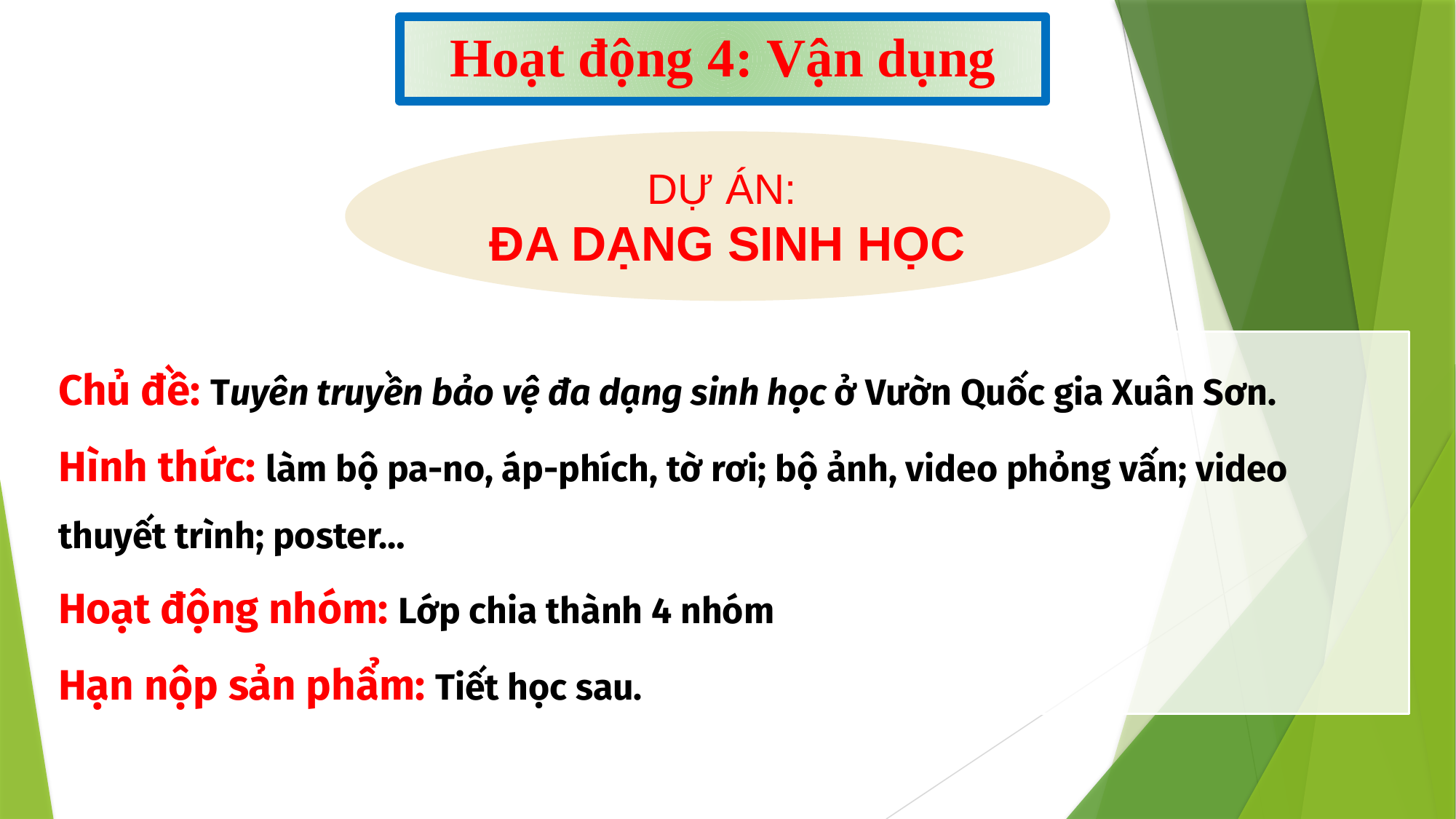

Hoạt động 4: Vận dụng
DỰ ÁN:
ĐA DẠNG SINH HỌC
Chủ đề: Tuyên truyền bảo vệ đa dạng sinh học ở Vườn Quốc gia Xuân Sơn.
Hình thức: làm bộ pa-no, áp-phích, tờ rơi; bộ ảnh, video phỏng vấn; video thuyết trình; poster…
Hoạt động nhóm: Lớp chia thành 4 nhóm
Hạn nộp sản phẩm: Tiết học sau.